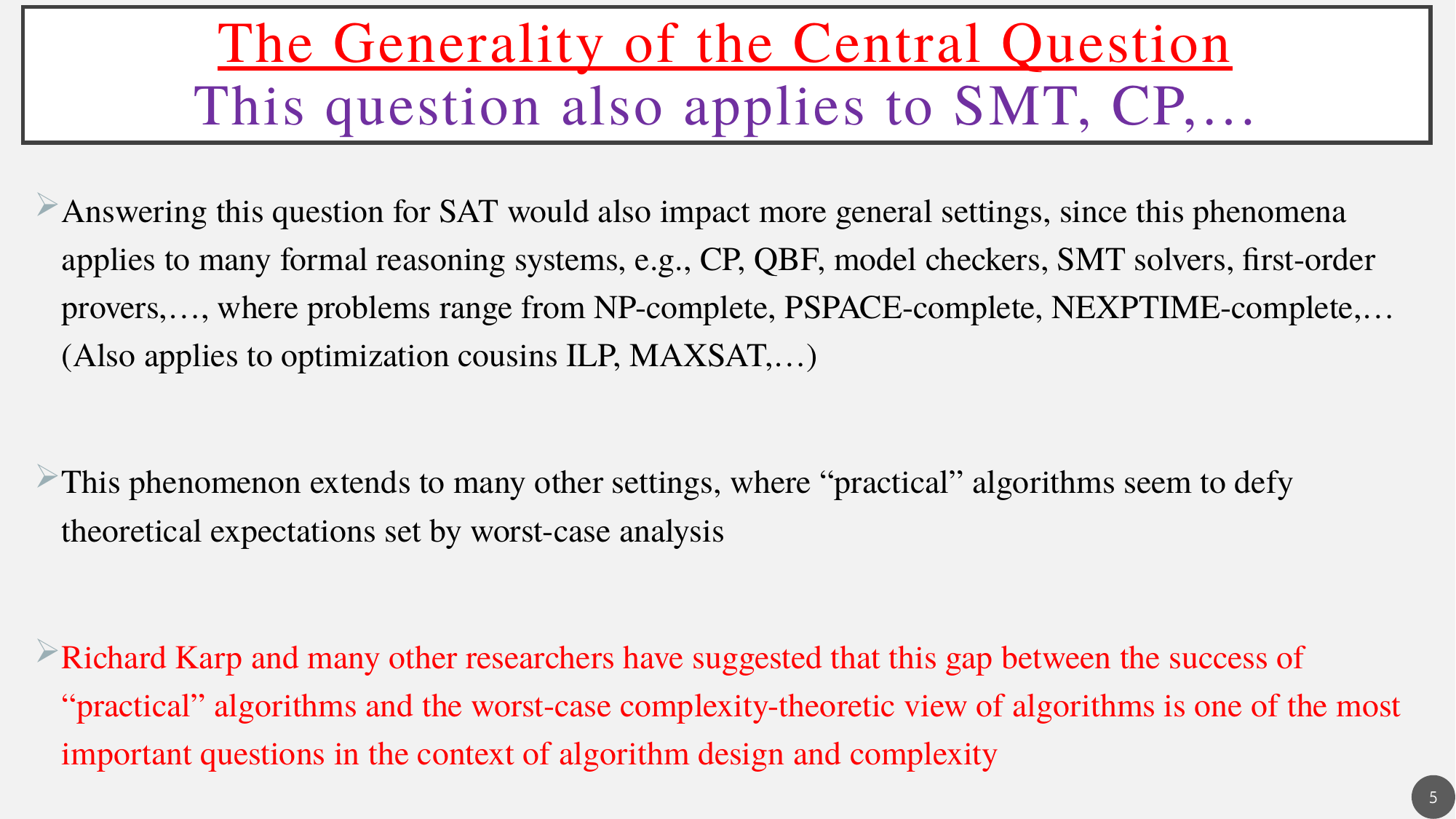

# The Generality of the Central Question This question also applies to SMT, CP,…
Answering this question for SAT would also impact more general settings, since this phenomena applies to many formal reasoning systems, e.g., CP, QBF, model checkers, SMT solvers, first-order provers,…, where problems range from NP-complete, PSPACE-complete, NEXPTIME-complete,… (Also applies to optimization cousins ILP, MAXSAT,…)

This phenomenon extends to many other settings, where “practical” algorithms seem to defy theoretical expectations set by worst-case analysis

Richard Karp and many other researchers have suggested that this gap between the success of “practical” algorithms and the worst-case complexity-theoretic view of algorithms is one of the most important questions in the context of algorithm design and complexity

5